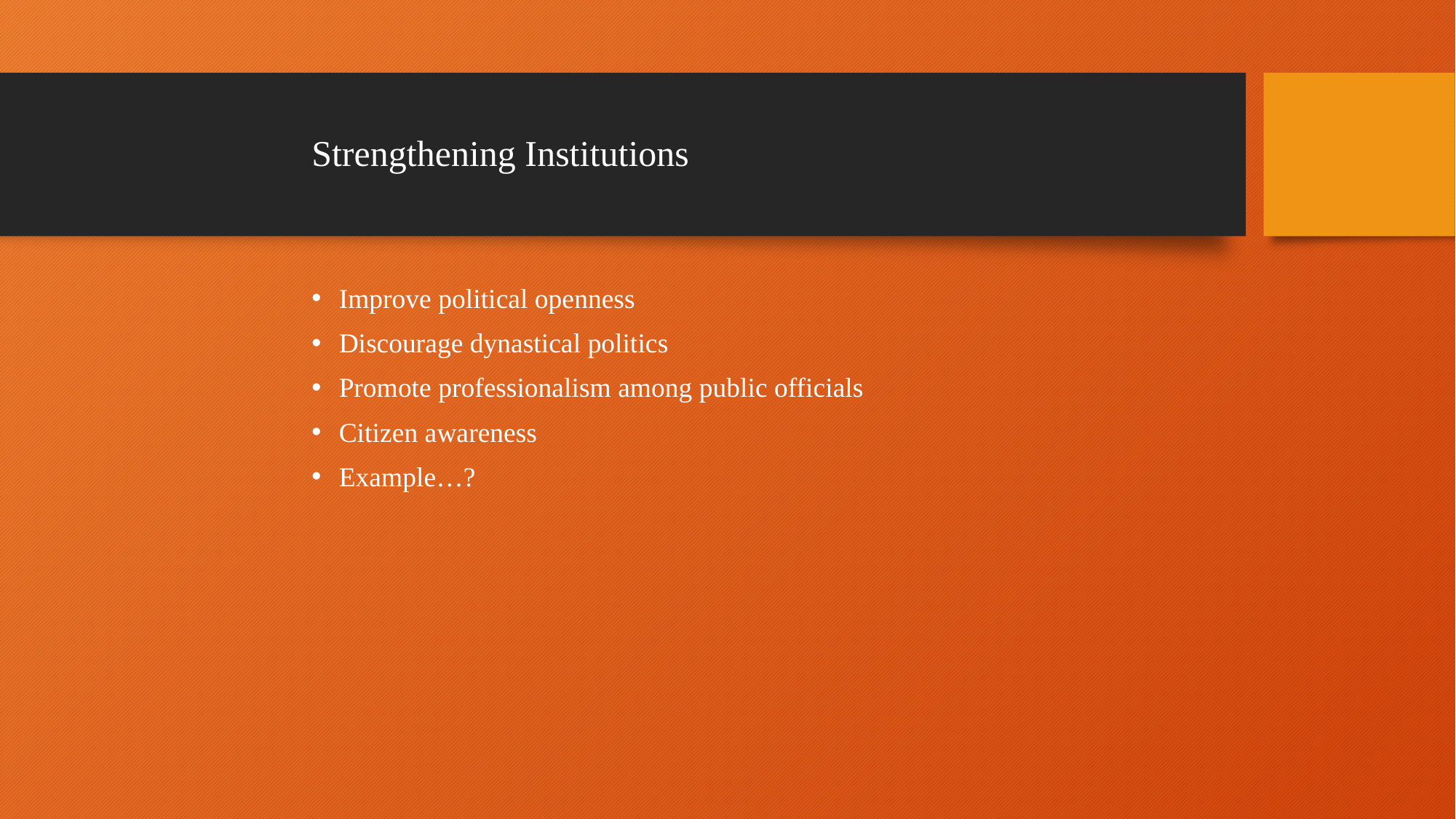

# Strengthening Institutions
Improve political openness
Discourage dynastical politics
Promote professionalism among public officials
Citizen awareness
Example…?